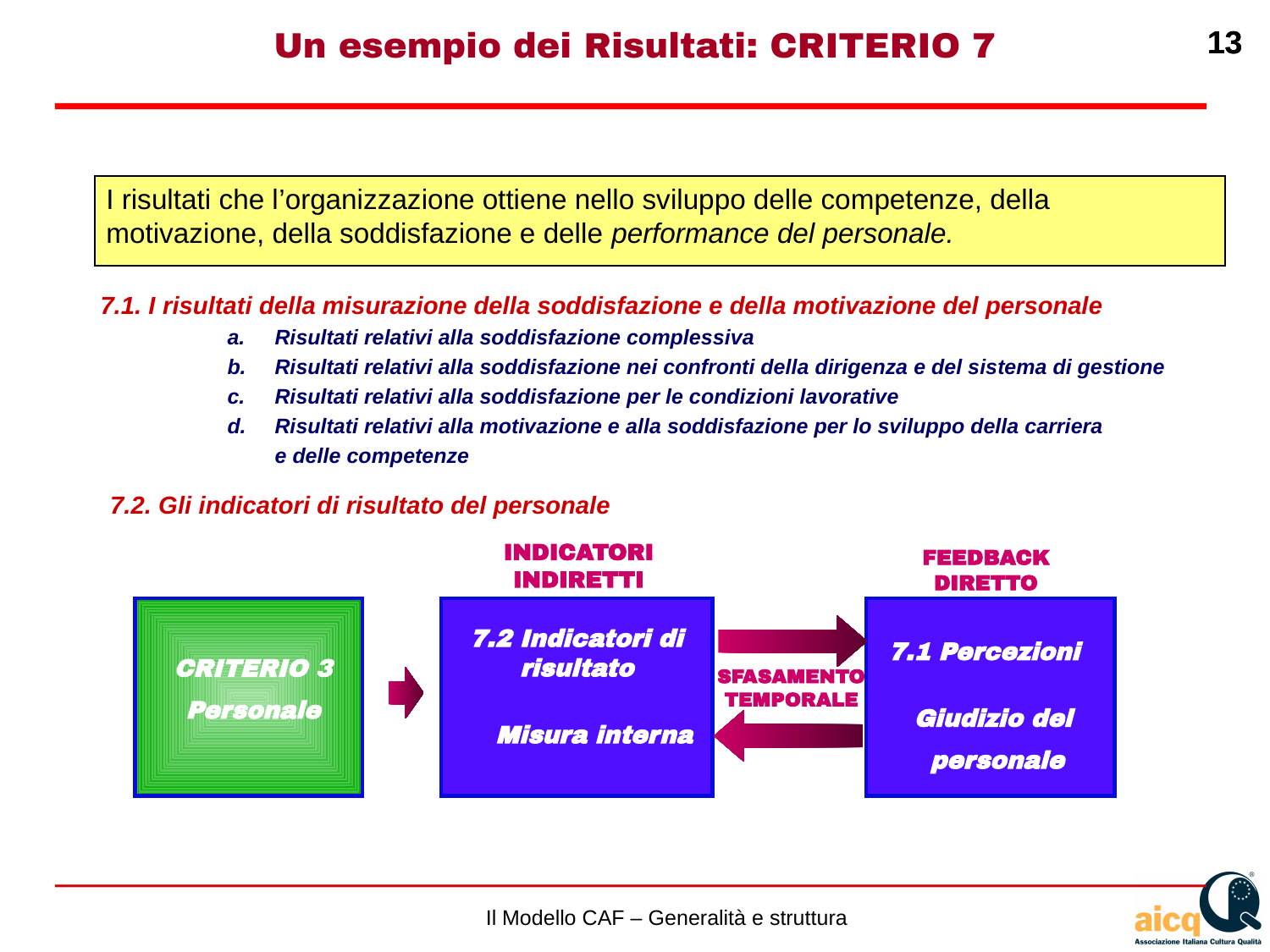

Un esempio dei Risultati: CRITERIO 7
I risultati che l’organizzazione ottiene nello sviluppo delle competenze, della motivazione, della soddisfazione e delle performance del personale.
7.1. I risultati della misurazione della soddisfazione e della motivazione del personale
Risultati relativi alla soddisfazione complessiva
Risultati relativi alla soddisfazione nei confronti della dirigenza e del sistema di gestione
Risultati relativi alla soddisfazione per le condizioni lavorative
Risultati relativi alla motivazione e alla soddisfazione per lo sviluppo della carriera
        e delle competenze
7.2. Gli indicatori di risultato del personale
INDICATORI INDIRETTI
FEEDBACK DIRETTO

7.2 Indicatori di risultato
7.1 Percezioni
CRITERIO 3
Personale
SFASAMENTO TEMPORALE

Giudizio del
 personale

Misura interna

13